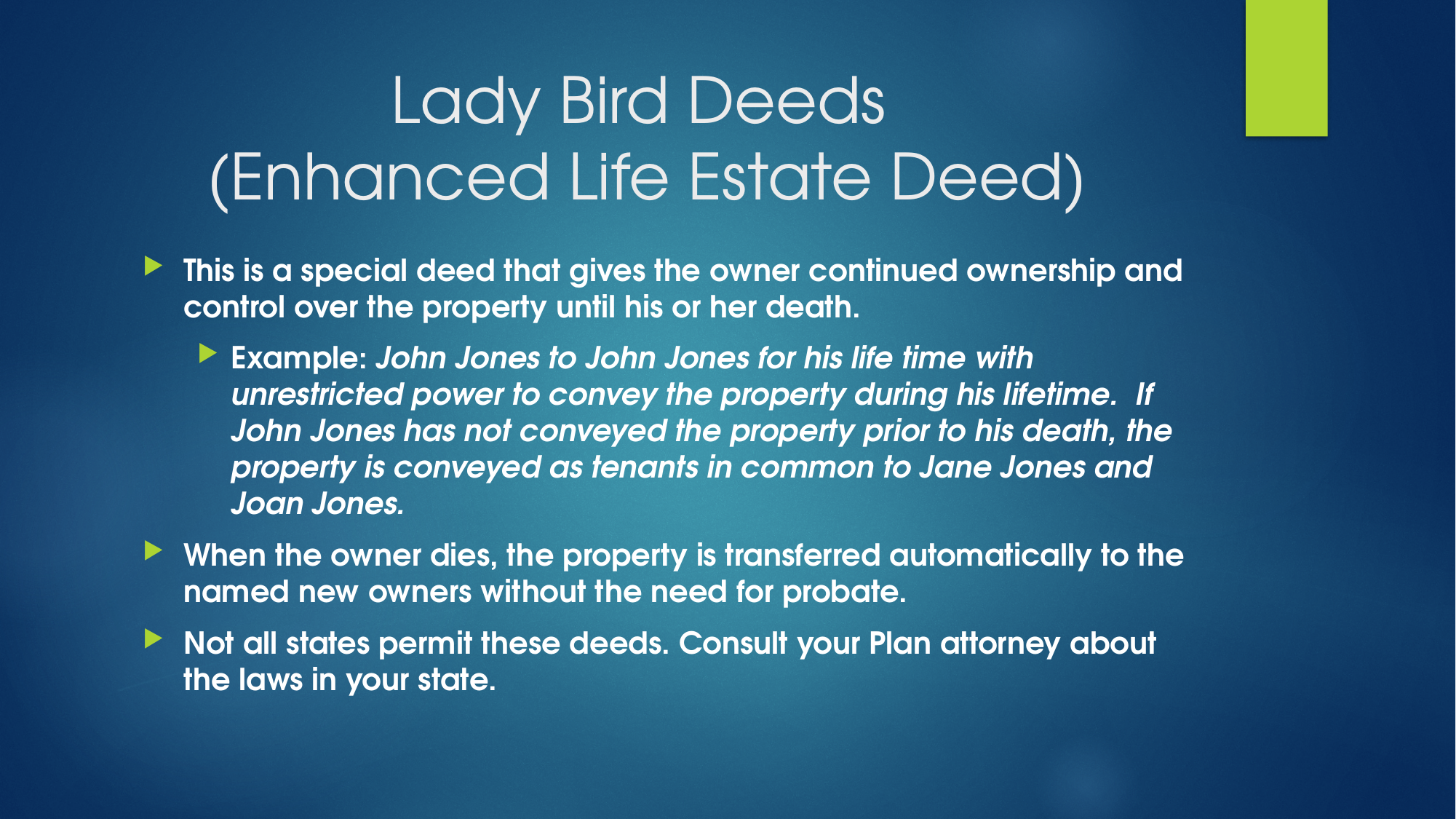

# Lady Bird Deeds (Enhanced Life Estate Deed)
This is a special deed that gives the owner continued ownership and control over the property until his or her death.
Example: John Jones to John Jones for his life time with unrestricted power to convey the property during his lifetime.  If John Jones has not conveyed the property prior to his death, the property is conveyed as tenants in common to Jane Jones and Joan Jones.
When the owner dies, the property is transferred automatically to the named new owners without the need for probate.
Not all states permit these deeds. Consult your Plan attorney about the laws in your state.